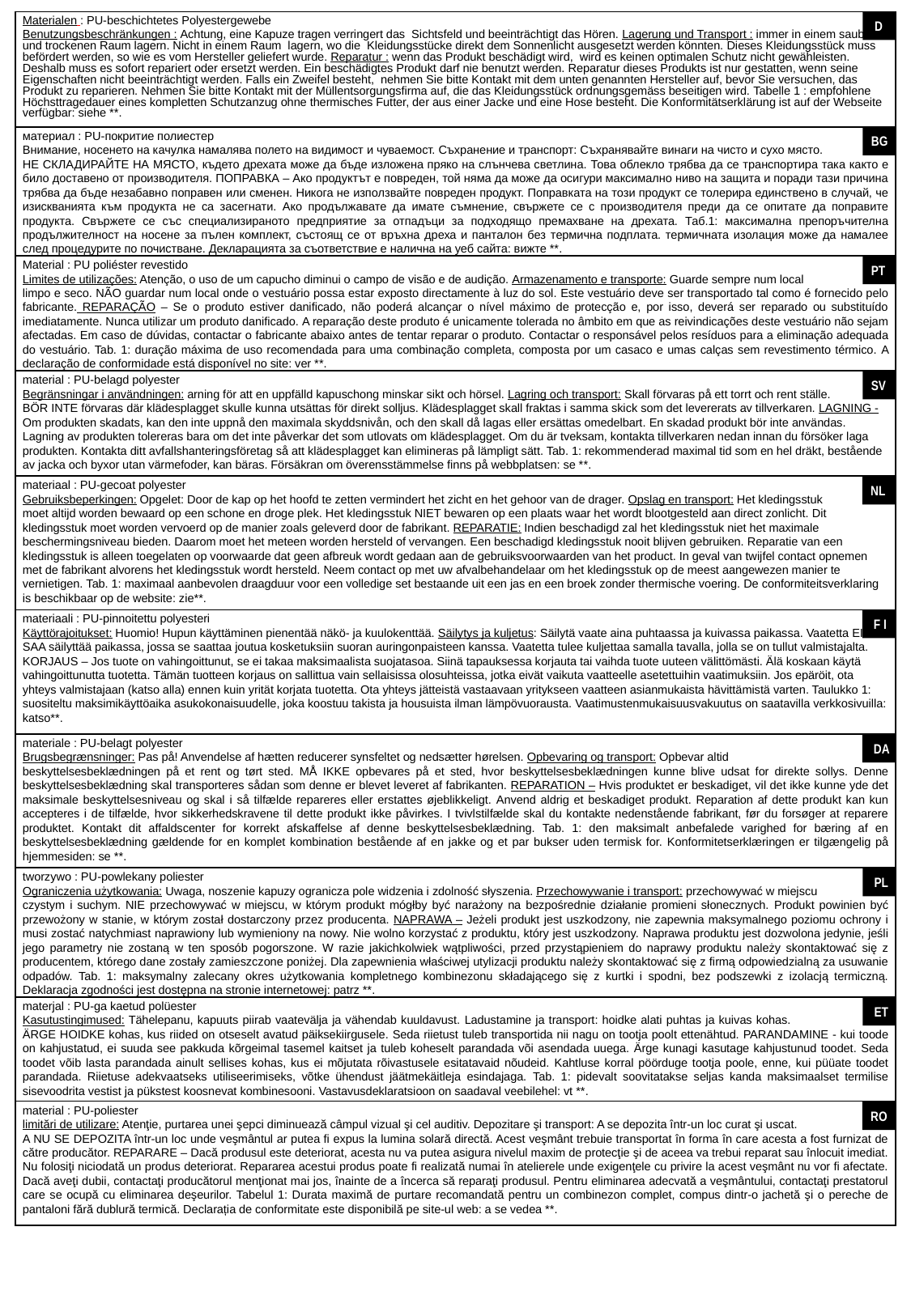

Materialen : PU-beschichtetes Polyestergewebe
Benutzungsbeschränkungen : Achtung, eine Kapuze tragen verringert das  Sichtsfeld und beeinträchtigt das Hören. Lagerung und Transport : immer in einem sauberen und trockenen Raum lagern. Nicht in einem Raum  lagern, wo die  Kleidungsstücke direkt dem Sonnenlicht ausgesetzt werden könnten. Dieses Kleidungsstück muss befördert werden, so wie es vom Hersteller geliefert wurde. Reparatur : wenn das Produkt beschädigt wird,  wird es keinen optimalen Schutz nicht gewähleisten. Deshalb muss es sofort repariert oder ersetzt werden. Ein beschädigtes Produkt darf nie benutzt werden. Reparatur dieses Produkts ist nur gestatten, wenn seine Eigenschaften nicht beeinträchtigt werden. Falls ein Zweifel besteht,  nehmen Sie bitte Kontakt mit dem unten genannten Hersteller auf, bevor Sie versuchen, das Produkt zu reparieren. Nehmen Sie bitte Kontakt mit der Müllentsorgungsfirma auf, die das Kleidungsstück ordnungsgemäss beseitigen wird. Tabelle 1 : empfohlene Höchsttragedauer eines kompletten Schutzanzug ohne thermisches Futter, der aus einer Jacke und eine Hose besteht. Die Konformitätserklärung ist auf der Webseite verfügbar: siehe **.
D
материал : PU-покритие полиестер
Внимание, носенето на качулка намалява полето на видимост и чуваемост. Съхранение и транспорт: Съхранявайте винаги на чисто и сухо място.
НЕ СКЛАДИРАЙТЕ НА МЯСТО, където дрехата може да бъде изложена пряко на слънчева светлина. Това облекло трябва да се транспортира така както е било доставено от производителя. ПОПРАВКА – Ако продуктът е повреден, той няма да може да осигури максимално ниво на защита и поради тази причина трябва да бъде незабавно поправен или сменен. Никога не използвайте повреден продукт. Поправката на този продукт се толерира единствено в случай, че изискванията към продукта не са засегнати. Ако продължавате да имате съмнение, свържете се с производителя преди да се опитате да поправите продукта. Свържете се със специализираното предприятие за отпадъци за подходящо премахване на дрехата. Таб.1: максимална препоръчителна продължителност на носене за пълен комплект, състоящ се от връхна дреха и панталон без термична подплата. термичната изолация може да намалее след процедурите по почистване. Декларацията за съответствие е налична на уеб сайта: вижте **.

  BG
Material : PU poliéster revestido
Limites de utilizações: Atenção, o uso de um capucho diminui o campo de visão e de audição. Armazenamento e transporte: Guarde sempre num local
limpo e seco. NÃO guardar num local onde o vestuário possa estar exposto directamente à luz do sol. Este vestuário deve ser transportado tal como é fornecido pelo fabricante. REPARAÇÃO – Se o produto estiver danificado, não poderá alcançar o nível máximo de protecção e, por isso, deverá ser reparado ou substituído imediatamente. Nunca utilizar um produto danificado. A reparação deste produto é unicamente tolerada no âmbito em que as reivindicações deste vestuário não sejam afectadas. Em caso de dúvidas, contactar o fabricante abaixo antes de tentar reparar o produto. Contactar o responsável pelos resíduos para a eliminação adequada do vestuário. Tab. 1: duração máxima de uso recomendada para uma combinação completa, composta por um casaco e umas calças sem revestimento térmico. A declaração de conformidade está disponível no site: ver **.
  PT
material : PU-belagd polyester
Begränsningar i användningen: arning för att en uppfälld kapuschong minskar sikt och hörsel. Lagring och transport: Skall förvaras på ett torrt och rent ställe.
BÖR INTE förvaras där klädesplagget skulle kunna utsättas för direkt solljus. Klädesplagget skall fraktas i samma skick som det levererats av tillverkaren. LAGNING - Om produkten skadats, kan den inte uppnå den maximala skyddsnivån, och den skall då lagas eller ersättas omedelbart. En skadad produkt bör inte användas. Lagning av produkten tolereras bara om det inte påverkar det som utlovats om klädesplagget. Om du är tveksam, kontakta tillverkaren nedan innan du försöker laga produkten. Kontakta ditt avfallshanteringsföretag så att klädesplagget kan elimineras på lämpligt sätt. Tab. 1: rekommenderad maximal tid som en hel dräkt, bestående av jacka och byxor utan värmefoder, kan bäras. Försäkran om överensstämmelse finns på webbplatsen: se **.
  SV
materiaal : PU-gecoat polyester
Gebruiksbeperkingen: Opgelet: Door de kap op het hoofd te zetten vermindert het zicht en het gehoor van de drager. Opslag en transport: Het kledingsstuk
moet altijd worden bewaard op een schone en droge plek. Het kledingsstuk NIET bewaren op een plaats waar het wordt blootgesteld aan direct zonlicht. Dit kledingsstuk moet worden vervoerd op de manier zoals geleverd door de fabrikant. REPARATIE: Indien beschadigd zal het kledingsstuk niet het maximale beschermingsniveau bieden. Daarom moet het meteen worden hersteld of vervangen. Een beschadigd kledingsstuk nooit blijven gebruiken. Reparatie van een kledingsstuk is alleen toegelaten op voorwaarde dat geen afbreuk wordt gedaan aan de gebruiksvoorwaarden van het product. In geval van twijfel contact opnemen met de fabrikant alvorens het kledingsstuk wordt hersteld. Neem contact op met uw afvalbehandelaar om het kledingsstuk op de meest aangewezen manier te vernietigen. Tab. 1: maximaal aanbevolen draagduur voor een volledige set bestaande uit een jas en een broek zonder thermische voering. De conformiteitsverklaring is beschikbaar op de website: zie**.
  NL
materiaali : PU-pinnoitettu polyesteri
Käyttörajoitukset: Huomio! Hupun käyttäminen pienentää näkö- ja kuulokenttää. Säilytys ja kuljetus: Säilytä vaate aina puhtaassa ja kuivassa paikassa. Vaatetta EI SAA säilyttää paikassa, jossa se saattaa joutua kosketuksiin suoran auringonpaisteen kanssa. Vaatetta tulee kuljettaa samalla tavalla, jolla se on tullut valmistajalta. KORJAUS – Jos tuote on vahingoittunut, se ei takaa maksimaalista suojatasoa. Siinä tapauksessa korjauta tai vaihda tuote uuteen välittömästi. Älä koskaan käytä vahingoittunutta tuotetta. Tämän tuotteen korjaus on sallittua vain sellaisissa olosuhteissa, jotka eivät vaikuta vaatteelle asetettuihin vaatimuksiin. Jos epäröit, ota yhteys valmistajaan (katso alla) ennen kuin yrität korjata tuotetta. Ota yhteys jätteistä vastaavaan yritykseen vaatteen asianmukaista hävittämistä varten. Taulukko 1: suositeltu maksimikäyttöaika asukokonaisuudelle, joka koostuu takista ja housuista ilman lämpövuorausta. Vaatimustenmukaisuusvakuutus on saatavilla verkkosivuilla: katso**.
   F I
materiale : PU-belagt polyester
Brugsbegrænsninger: Pas på! Anvendelse af hætten reducerer synsfeltet og nedsætter hørelsen. Opbevaring og transport: Opbevar altid
beskyttelsesbeklædningen på et rent og tørt sted. MÅ IKKE opbevares på et sted, hvor beskyttelsesbeklædningen kunne blive udsat for direkte sollys. Denne beskyttelsesbeklædning skal transporteres sådan som denne er blevet leveret af fabrikanten. REPARATION – Hvis produktet er beskadiget, vil det ikke kunne yde det maksimale beskyttelsesniveau og skal i så tilfælde repareres eller erstattes øjeblikkeligt. Anvend aldrig et beskadiget produkt. Reparation af dette produkt kan kun accepteres i de tilfælde, hvor sikkerhedskravene til dette produkt ikke påvirkes. I tvivlstilfælde skal du kontakte nedenstående fabrikant, før du forsøger at reparere produktet. Kontakt dit affaldscenter for korrekt afskaffelse af denne beskyttelsesbeklædning. Tab. 1: den maksimalt anbefalede varighed for bæring af en beskyttelsesbeklædning gældende for en komplet kombination bestående af en jakke og et par bukser uden termisk for. Konformitetserklæringen er tilgængelig på hjemmesiden: se **.
   DA
tworzywo : PU-powlekany poliester
Ograniczenia użytkowania: Uwaga, noszenie kapuzy ogranicza pole widzenia i zdolność słyszenia. Przechowywanie i transport: przechowywać w miejscu
czystym i suchym. NIE przechowywać w miejscu, w którym produkt mógłby być narażony na bezpośrednie działanie promieni słonecznych. Produkt powinien być przewożony w stanie, w którym został dostarczony przez producenta. NAPRAWA – Jeżeli produkt jest uszkodzony, nie zapewnia maksymalnego poziomu ochrony i musi zostać natychmiast naprawiony lub wymieniony na nowy. Nie wolno korzystać z produktu, który jest uszkodzony. Naprawa produktu jest dozwolona jedynie, jeśli jego parametry nie zostaną w ten sposób pogorszone. W razie jakichkolwiek wątpliwości, przed przystąpieniem do naprawy produktu należy skontaktować się z producentem, którego dane zostały zamieszczone poniżej. Dla zapewnienia właściwej utylizacji produktu należy skontaktować się z firmą odpowiedzialną za usuwanie odpadów. Tab. 1: maksymalny zalecany okres użytkowania kompletnego kombinezonu składającego się z kurtki i spodni, bez podszewki z izolacją termiczną. Deklaracja zgodności jest dostępna na stronie internetowej: patrz **.
   PL
materjal : PU-ga kaetud polüester
Kasutustingimused: Tähelepanu, kapuuts piirab vaatevälja ja vähendab kuuldavust. Ladustamine ja transport: hoidke alati puhtas ja kuivas kohas.	 ÄRGE HOIDKE kohas, kus riided on otseselt avatud päiksekiirgusele. Seda riietust tuleb transportida nii nagu on tootja poolt ettenähtud. PARANDAMINE - kui toode on kahjustatud, ei suuda see pakkuda kõrgeimal tasemel kaitset ja tuleb koheselt parandada või asendada uuega. Ärge kunagi kasutage kahjustunud toodet. Seda toodet võib lasta parandada ainult sellises kohas, kus ei mõjutata rõivastusele esitatavaid nõudeid. Kahtluse korral pöörduge tootja poole, enne, kui püüate toodet parandada. Riietuse adekvaatseks utiliseerimiseks, võtke ühendust jäätmekäitleja esindajaga. Tab. 1: pidevalt soovitatakse seljas kanda maksimaalset termilise sisevoodrita vestist ja pükstest koosnevat kombinesooni. Vastavusdeklaratsioon on saadaval veebilehel: vt **.
   ET
material : PU-poliester
limitări de utilizare: Atenţie, purtarea unei şepci diminuează câmpul vizual şi cel auditiv. Depozitare şi transport: A se depozita într-un loc curat şi uscat.
A NU SE DEPOZITA într-un loc unde veşmântul ar putea fi expus la lumina solară directă. Acest veşmânt trebuie transportat în forma în care acesta a fost furnizat de către producător. REPARARE – Dacă produsul este deteriorat, acesta nu va putea asigura nivelul maxim de protecţie şi de aceea va trebui reparat sau înlocuit imediat. Nu folosiţi niciodată un produs deteriorat. Repararea acestui produs poate fi realizată numai în atelierele unde exigenţele cu privire la acest veşmânt nu vor fi afectate. Dacă aveţi dubii, contactaţi producătorul menţionat mai jos, înainte de a încerca să reparaţi produsul. Pentru eliminarea adecvată a veşmântului, contactaţi prestatorul care se ocupă cu eliminarea deşeurilor. Tabelul 1: Durata maximă de purtare recomandată pentru un combinezon complet, compus dintr-o jachetă şi o pereche de pantaloni fără dublură termică. Declarația de conformitate este disponibilă pe site-ul web: a se vedea **.
  RO